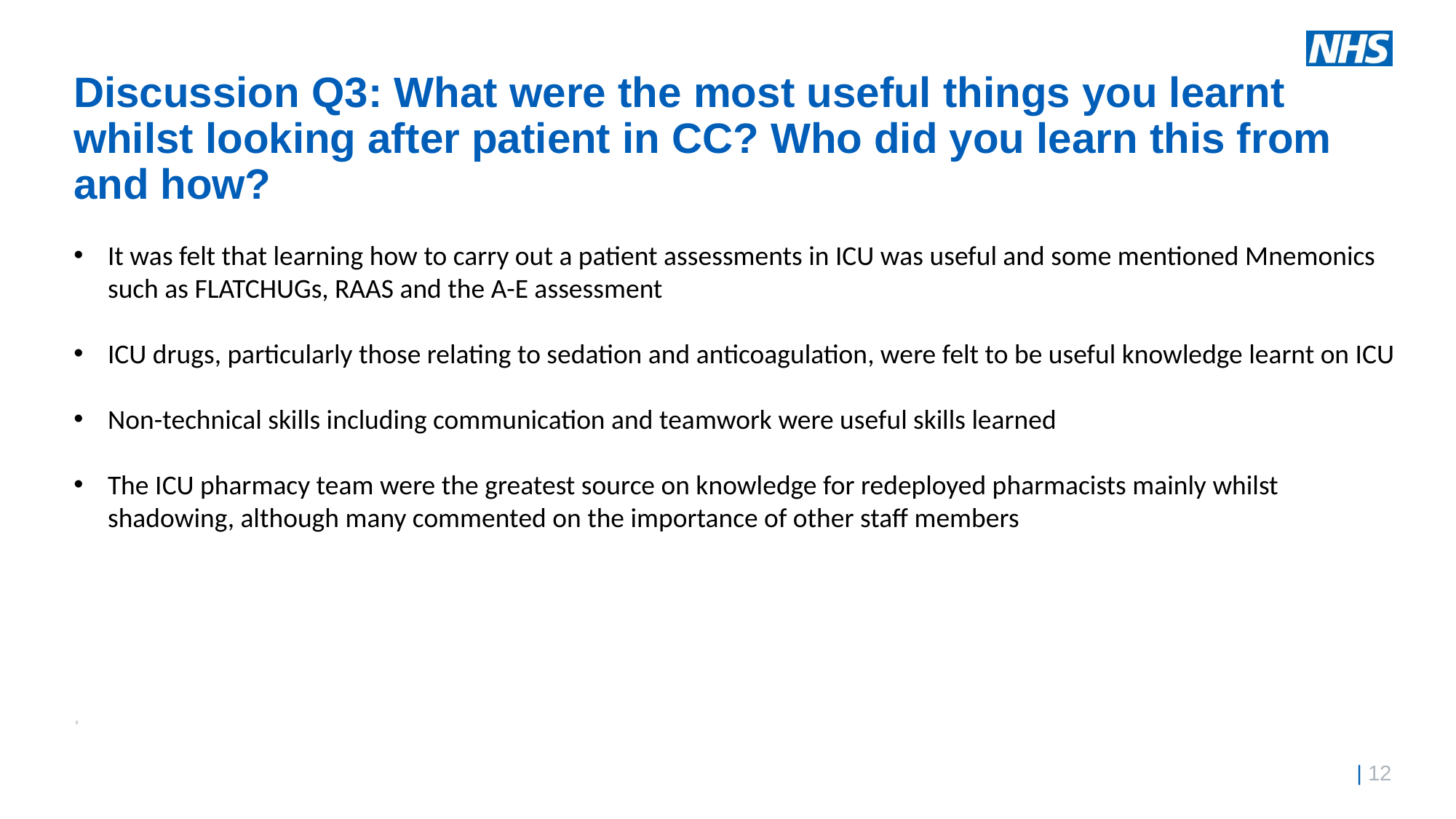

# Discussion Q3: What were the most useful things you learnt whilst looking after patient in CC? Who did you learn this from and how?

It was felt that learning how to carry out a patient assessments in ICU was useful and some mentioned Mnemonics such as FLATCHUGs, RAAS and the A-E assessment

ICU drugs, particularly those relating to sedation and anticoagulation, were felt to be useful knowledge learnt on ICU

Non-technical skills including communication and teamwork were useful skills learned

The ICU pharmacy team were the greatest source on knowledge for redeployed pharmacists mainly whilst shadowing, although many commented on the importance of other staff members